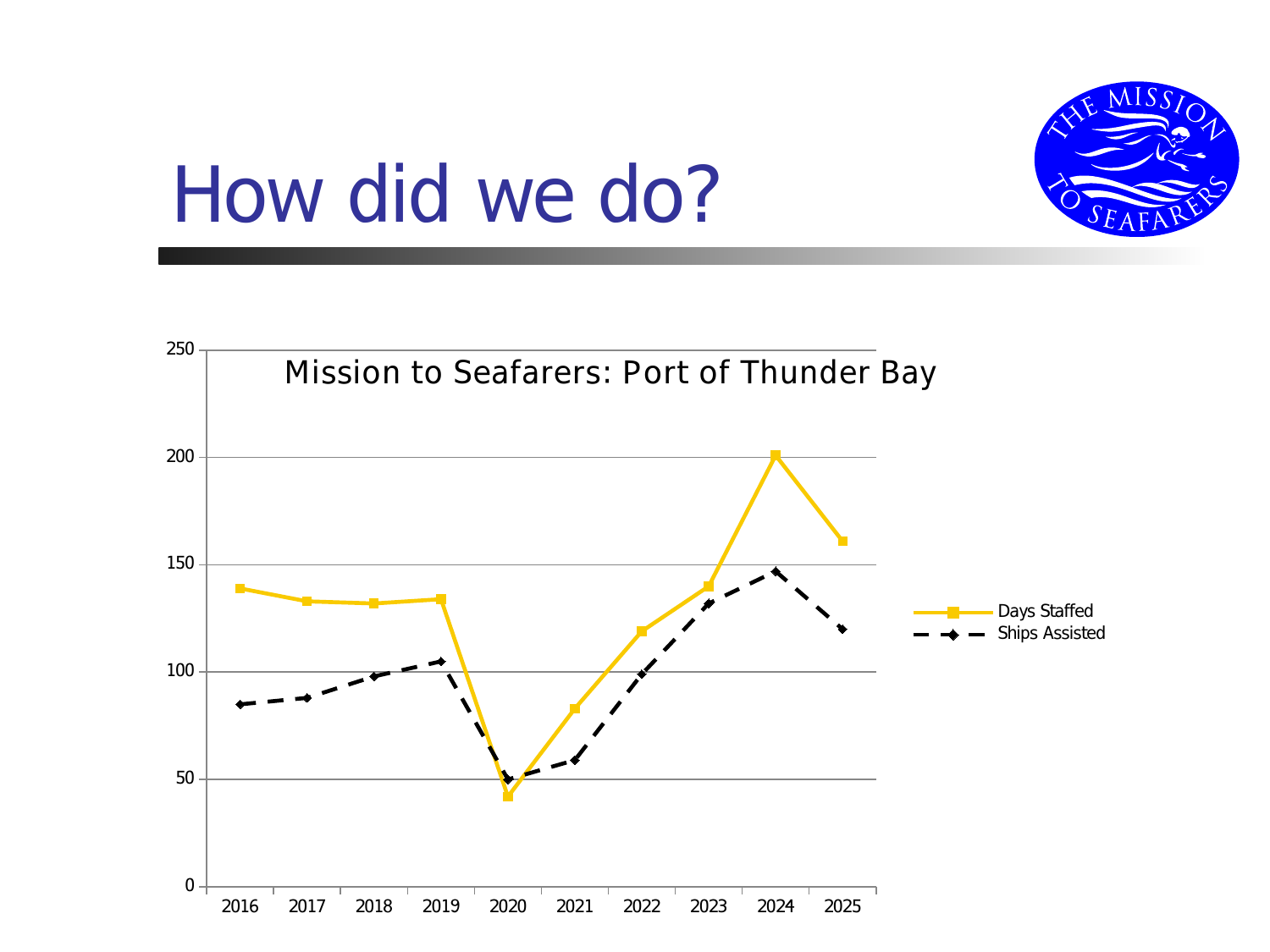

# How did we do?

### Chart: Mission to Seafarers: Port of Thunder Bay

| Category | Days Staffed | Ships Assisted |
|---|---|---|
| 2016 | 139.0 | 85.0 |
| 2017 | 133.0 | 88.0 |
| 2018 | 132.0 | 98.0 |
| 2019 | 134.0 | 105.0 |
| 2020 | 42.0 | 50.0 |
| 2021 | 83.0 | 59.0 |
| 2022 | 119.0 | 99.0 |
| 2023 | 140.0 | 132.0 |
| 2024 | 201.0 | 147.0 |
| 2025 | 161.0 | 120.0 |